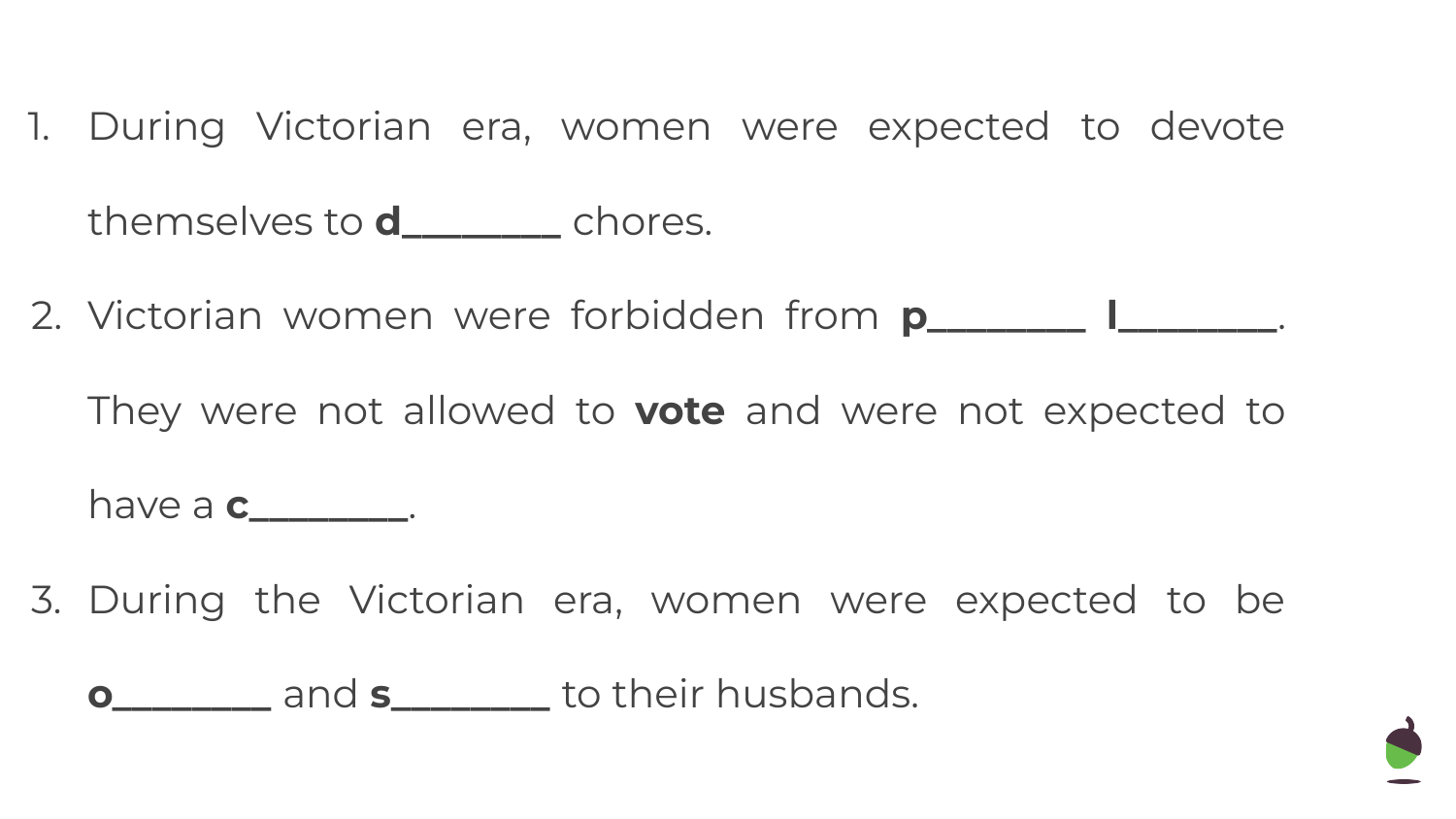

During Victorian era, women were expected to devote themselves to d________ chores.
Victorian women were forbidden from p________ l________. They were not allowed to vote and were not expected to have a c________.
During the Victorian era, women were expected to be o________ and s________ to their husbands.